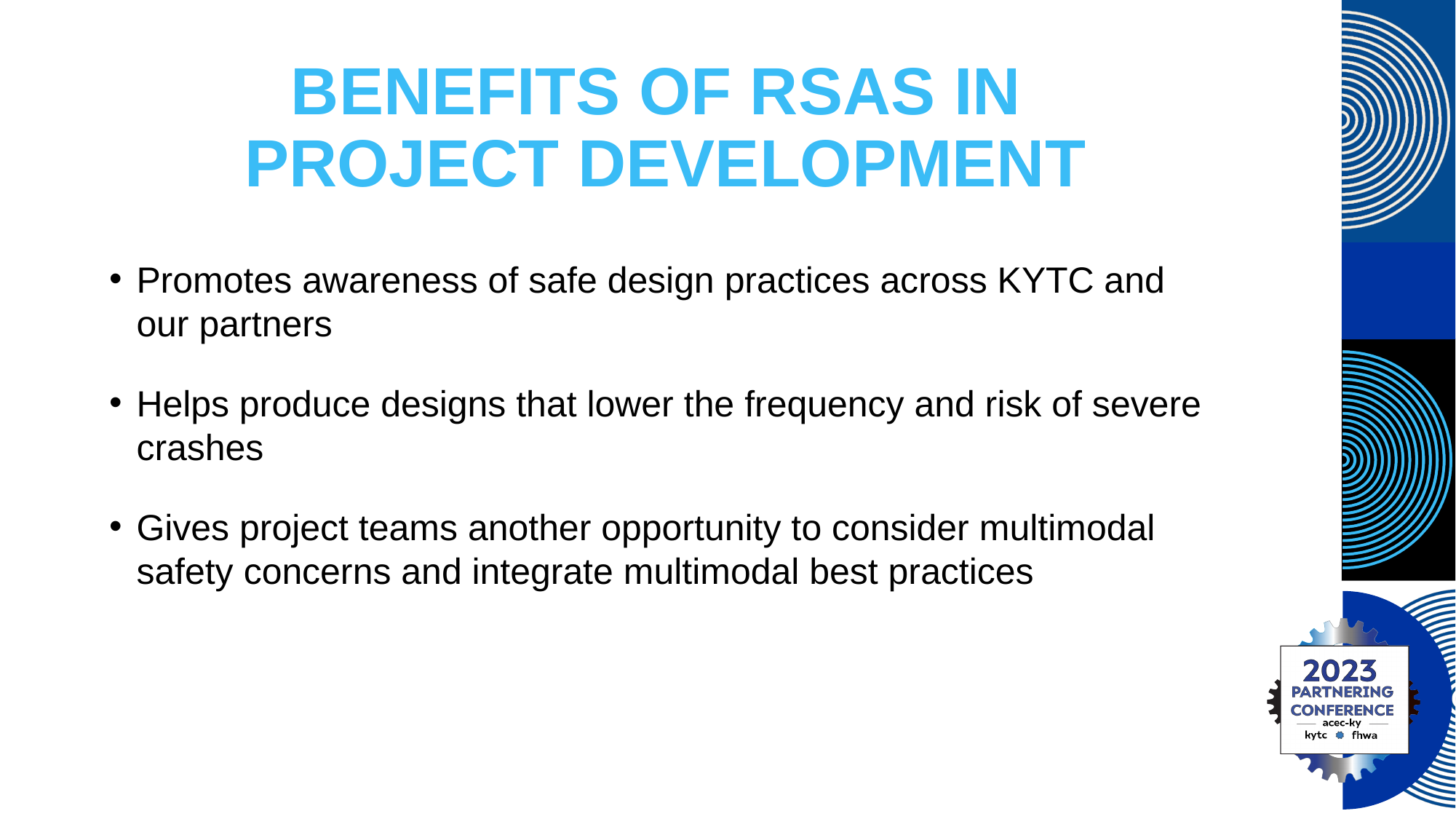

Benefits of RSAs in
Project Development
Promotes awareness of safe design practices across KYTC and our partners
Helps produce designs that lower the frequency and risk of severe crashes
Gives project teams another opportunity to consider multimodal safety concerns and integrate multimodal best practices